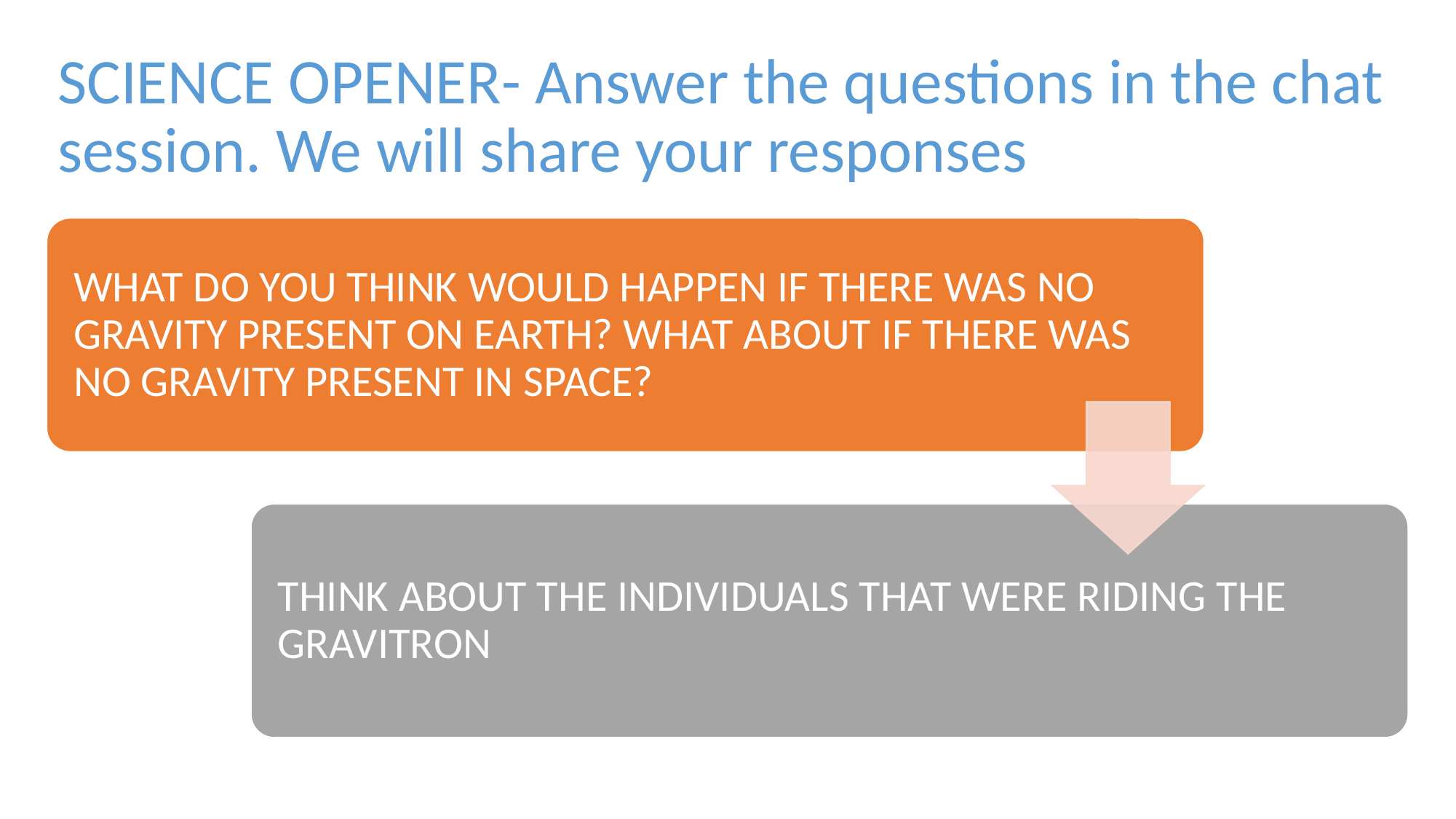

# SCIENCE OPENER- Answer the questions in the chat session. We will share your responses
WHAT DO YOU THINK WOULD HAPPEN IF THERE WAS NO GRAVITY PRESENT ON EARTH? WHAT ABOUT IF THERE WAS NO GRAVITY PRESENT IN SPACE?
Think about the individuals that were riding the GRAVITRON